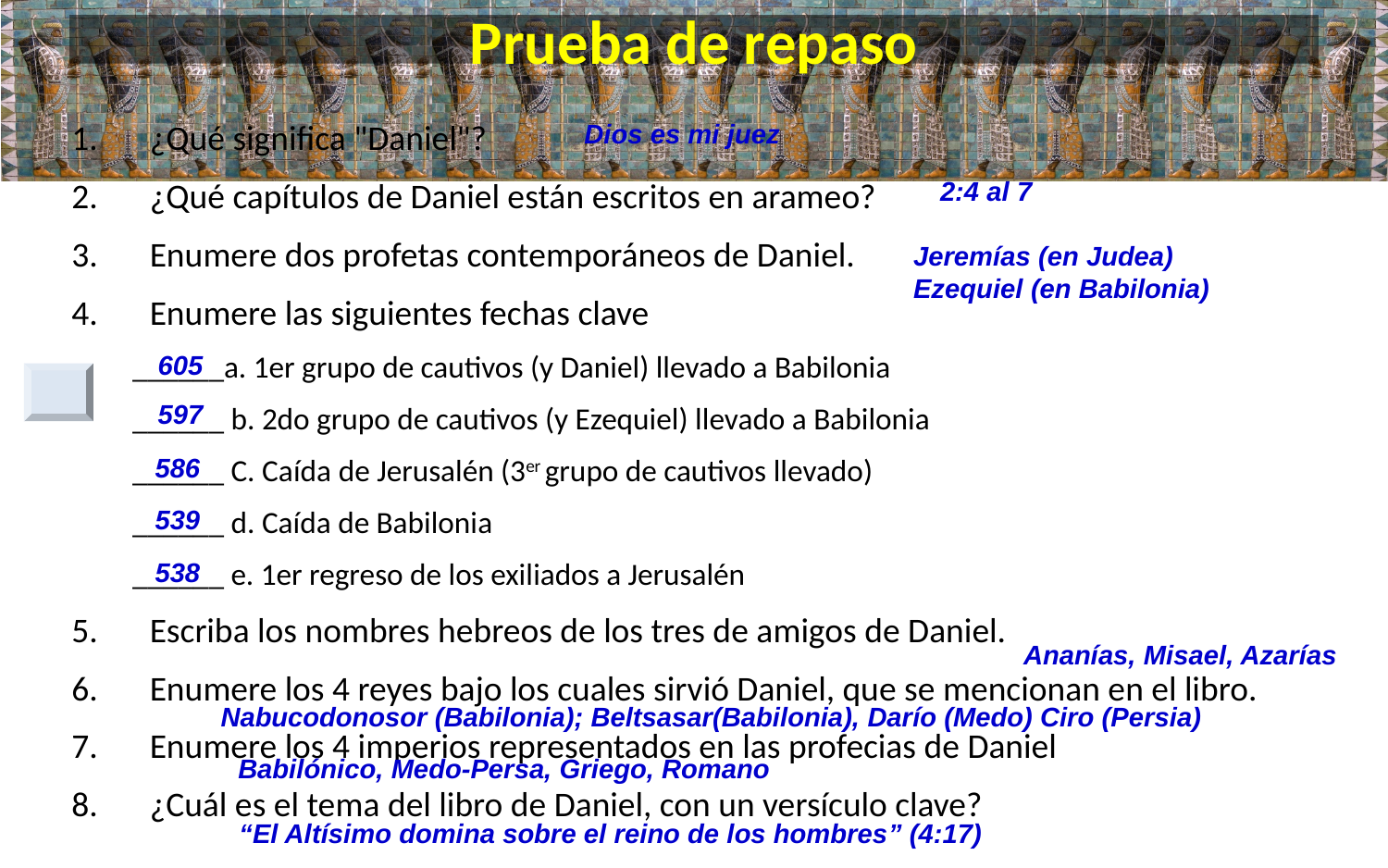

# Prueba de repaso
¿Qué significa "Daniel"?
¿Qué capítulos de Daniel están escritos en arameo?
Enumere dos profetas contemporáneos de Daniel.
Enumere las siguientes fechas clave
______a. 1er grupo de cautivos (y Daniel) llevado a Babilonia
______ b. 2do grupo de cautivos (y Ezequiel) llevado a Babilonia
______ C. Caída de Jerusalén (3er grupo de cautivos llevado)
______ d. Caída de Babilonia
______ e. 1er regreso de los exiliados a Jerusalén
Escriba los nombres hebreos de los tres de amigos de Daniel.
Enumere los 4 reyes bajo los cuales sirvió Daniel, que se mencionan en el libro.
Enumere los 4 imperios representados en las profecias de Daniel
¿Cuál es el tema del libro de Daniel, con un versículo clave?
Dios es mi juez
2:4 al 7
Jeremías (en Judea)
Ezequiel (en Babilonia)
605

597
586
539
538
Ananías, Misael, Azarías
Nabucodonosor (Babilonia); Beltsasar(Babilonia), Darío (Medo) Ciro (Persia)
Babilónico, Medo-Persa, Griego, Romano
“El Altísimo domina sobre el reino de los hombres” (4:17)